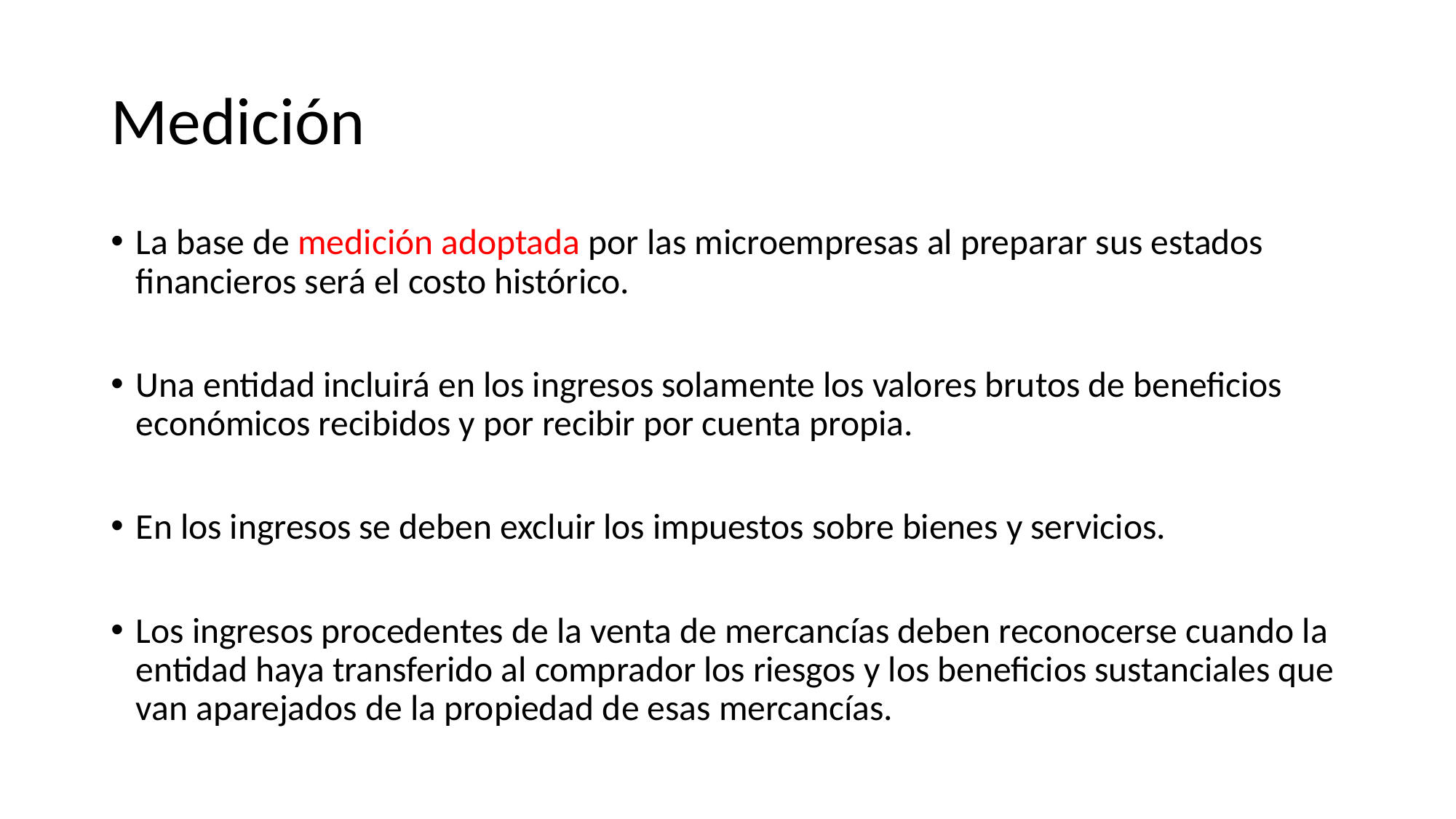

# Medición
La base de medición adoptada por las microempresas al preparar sus estados financieros será el costo histórico.

Una entidad incluirá en los ingresos solamente los valores brutos de beneficios económicos recibidos y por recibir por cuenta propia.

En los ingresos se deben excluir los impuestos sobre bienes y servicios.

Los ingresos procedentes de la venta de mercancías deben reconocerse cuando la entidad haya transferido al comprador los riesgos y los beneficios sustanciales que van aparejados de la propiedad de esas mercancías.